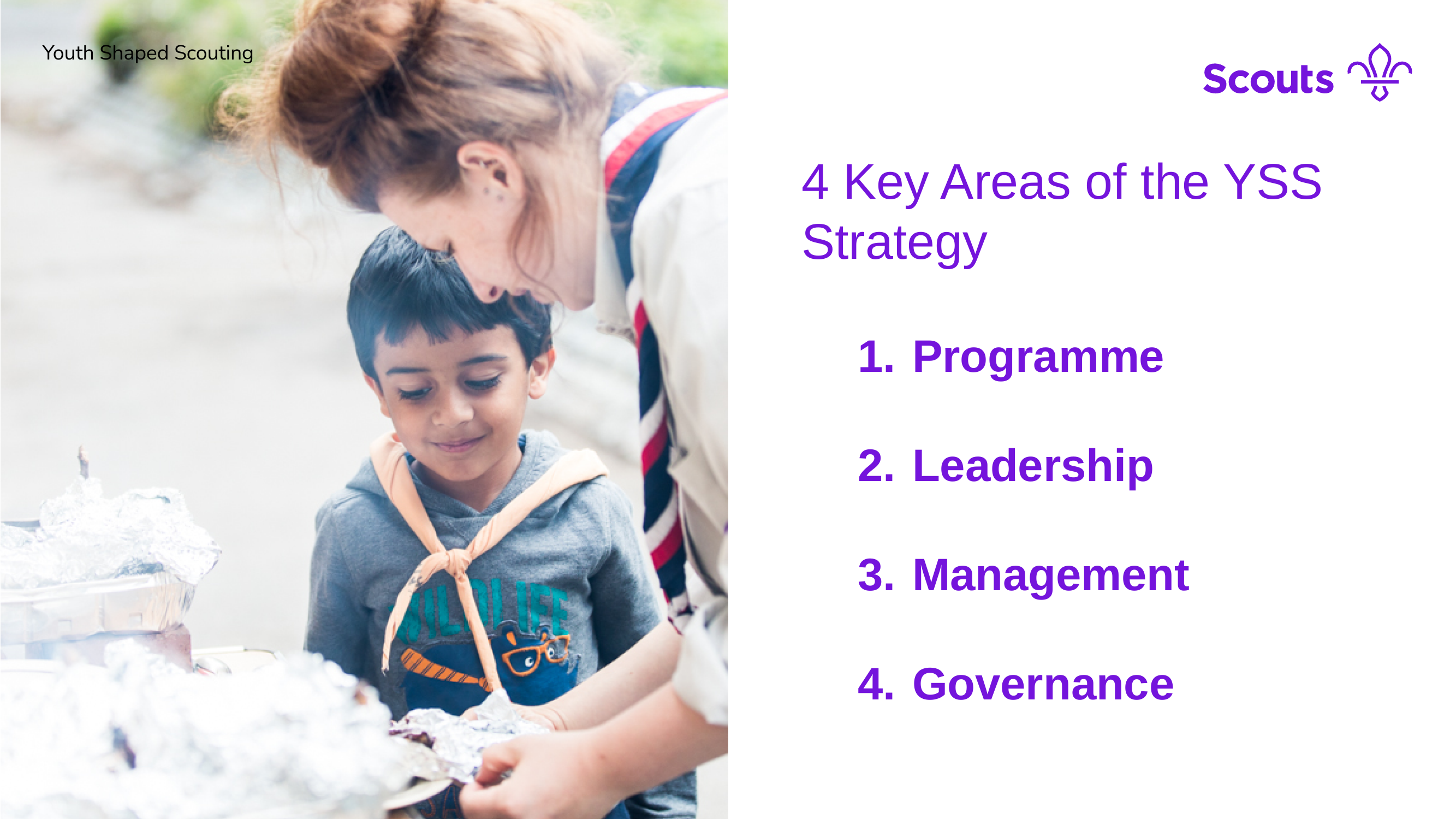

# Youth Shaped Scouting
4 Key Areas of the YSS Strategy
Programme
Leadership
Management
Governance